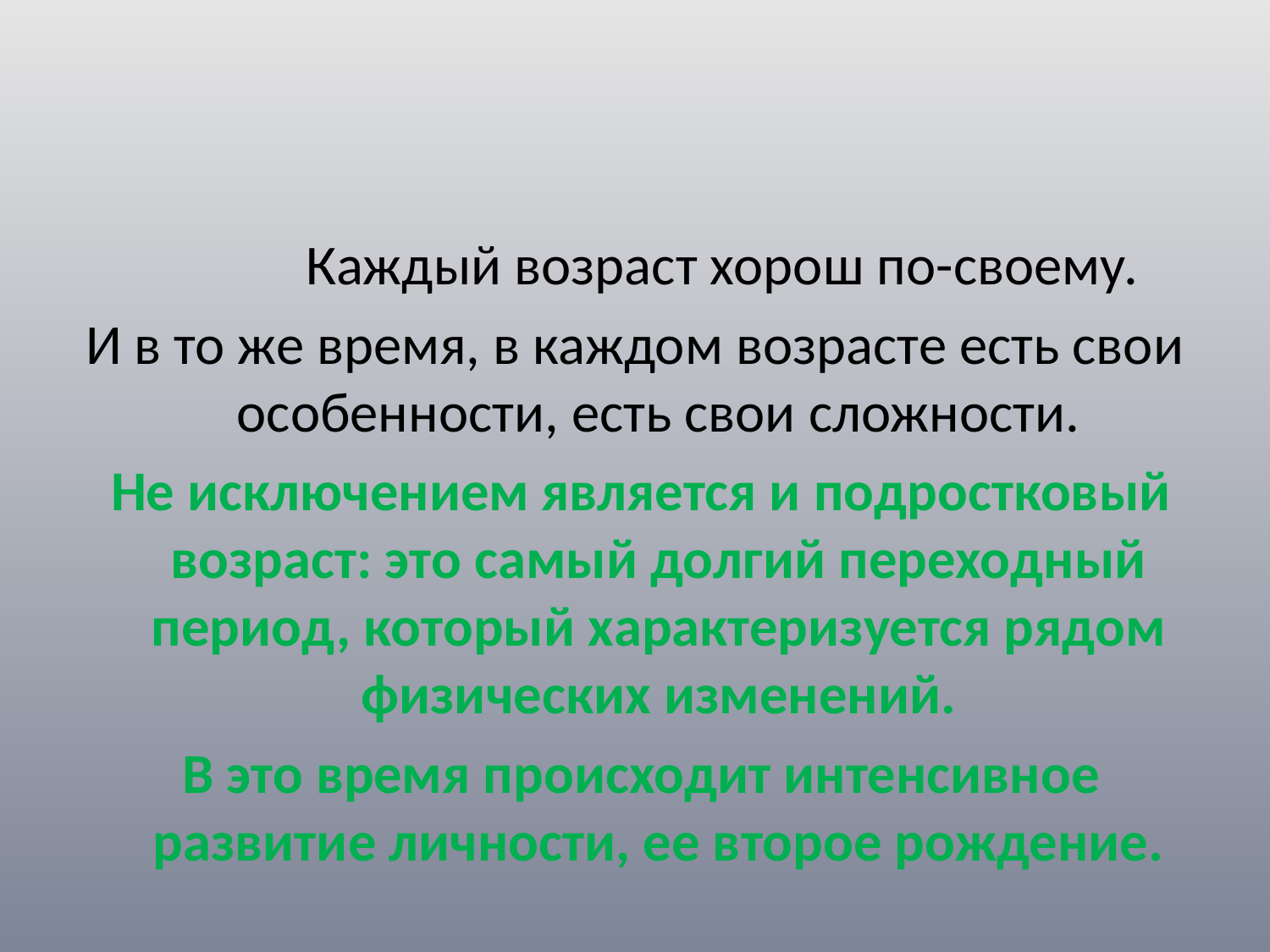

Каждый возраст хорош по-своему.
И в то же время, в каждом возрасте есть свои особенности, есть свои сложности.
 Не исключением является и подростковый возраст: это самый долгий переходный период, который характеризуется рядом физических изменений.
 В это время происходит интенсивное развитие личности, ее второе рождение.